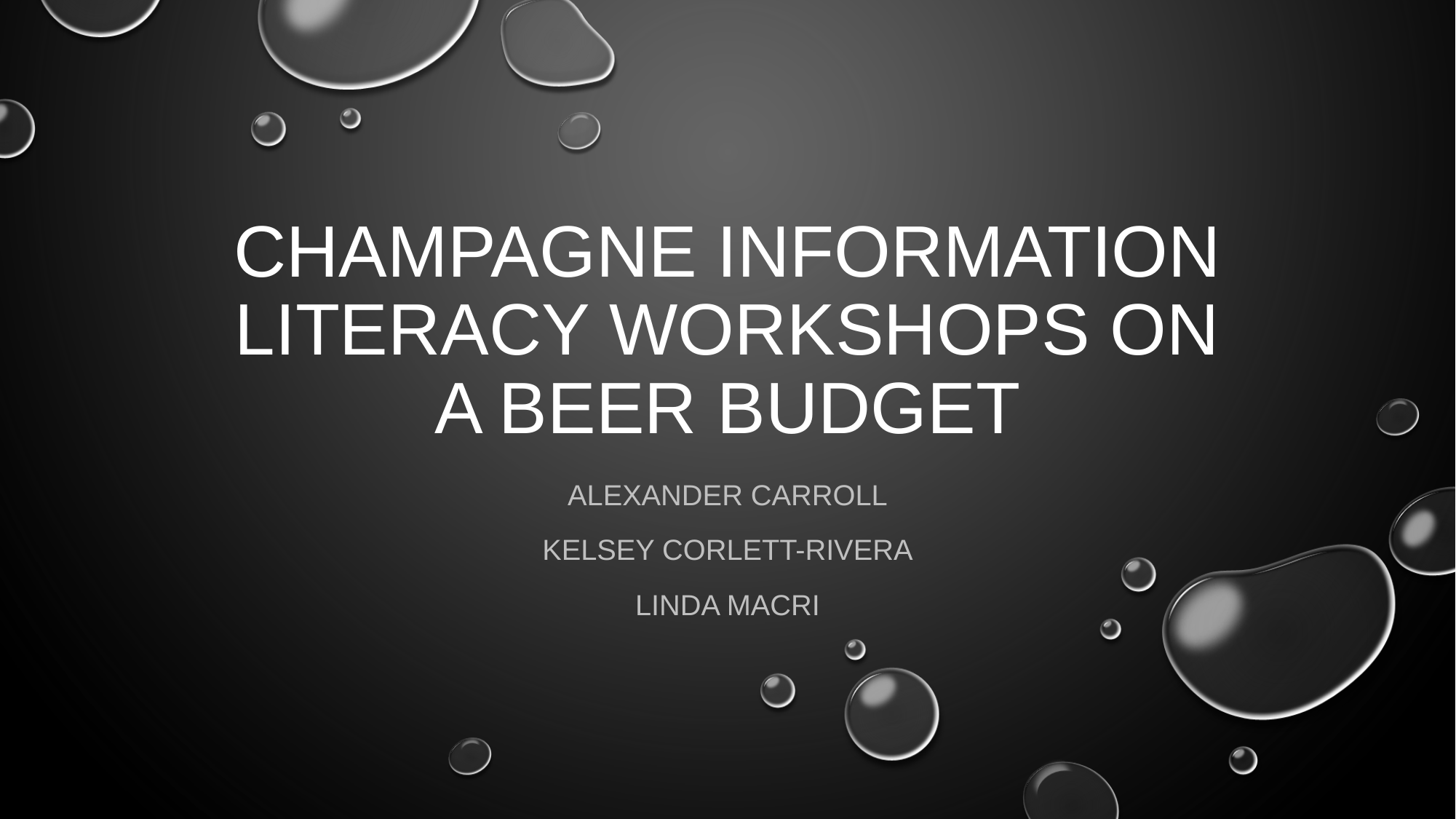

# Champagne Information Literacy Workshops on a Beer Budget
Alexander Carroll
Kelsey Corlett-Rivera
Linda Macri